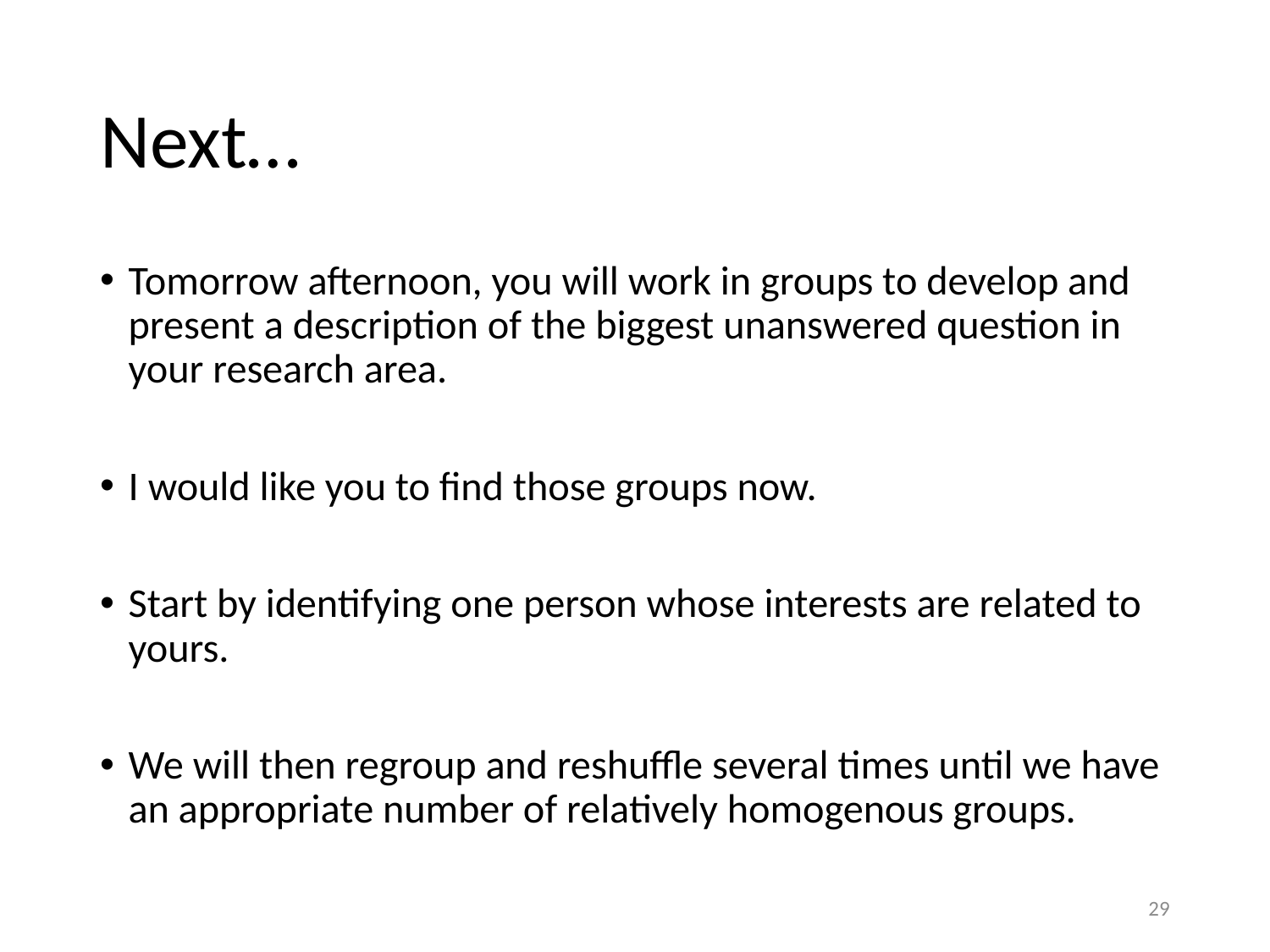

# Next…
Tomorrow afternoon, you will work in groups to develop and present a description of the biggest unanswered question in your research area.

I would like you to find those groups now.

Start by identifying one person whose interests are related to yours.

We will then regroup and reshuffle several times until we have an appropriate number of relatively homogenous groups.
29